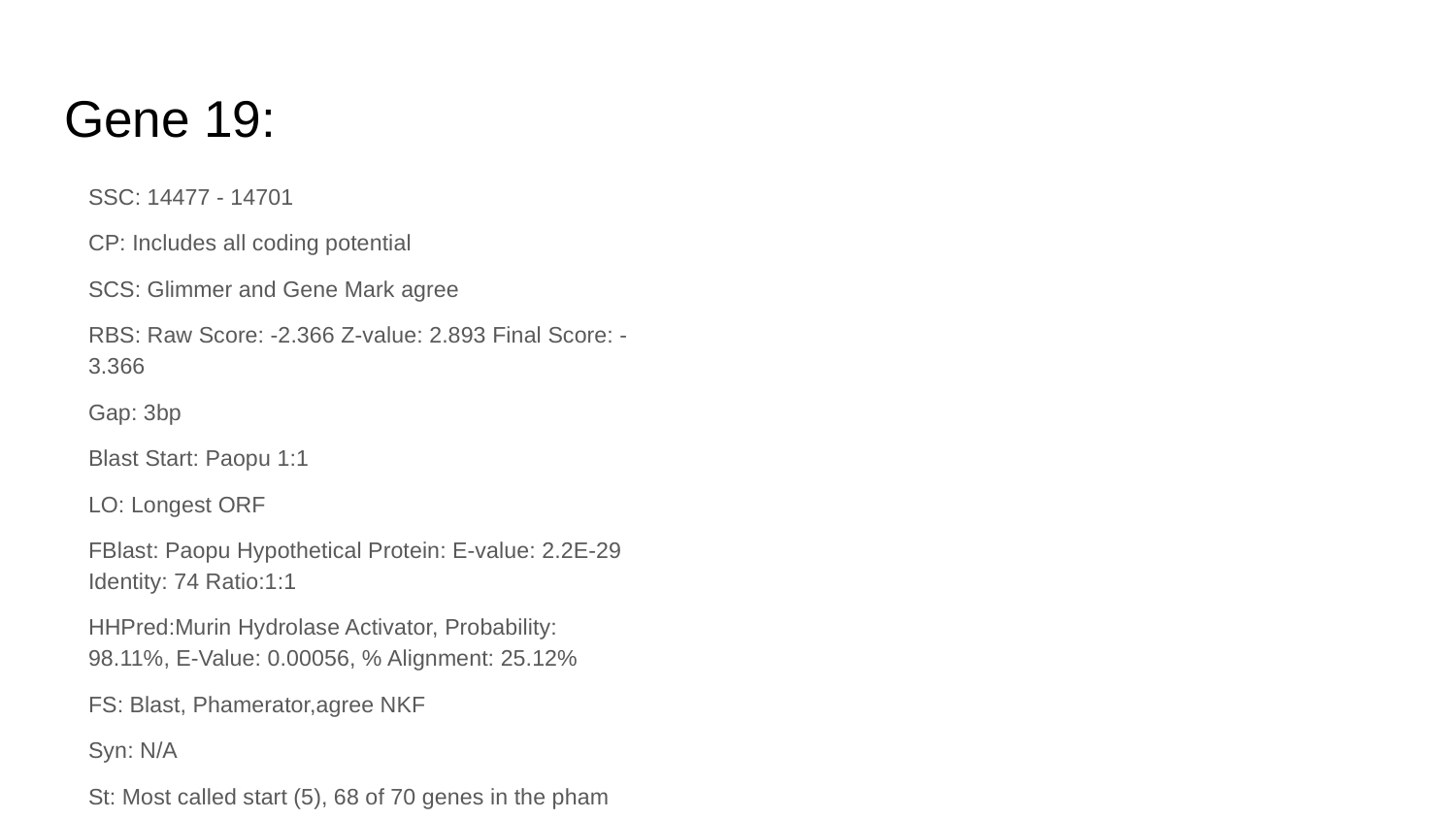

# Gene 19:
SSC: 14477 - 14701
CP: Includes all coding potential
SCS: Glimmer and Gene Mark agree
RBS: Raw Score: -2.366 Z-value: 2.893 Final Score: -3.366
Gap: 3bp
Blast Start: Paopu 1:1
LO: Longest ORF
FBlast: Paopu Hypothetical Protein: E-value: 2.2E-29 Identity: 74 Ratio:1:1
HHPred:Murin Hydrolase Activator, Probability: 98.11%, E-Value: 0.00056, % Alignment: 25.12%
FS: Blast, Phamerator,agree NKF
Syn: N/A
St: Most called start (5), 68 of 70 genes in the pham